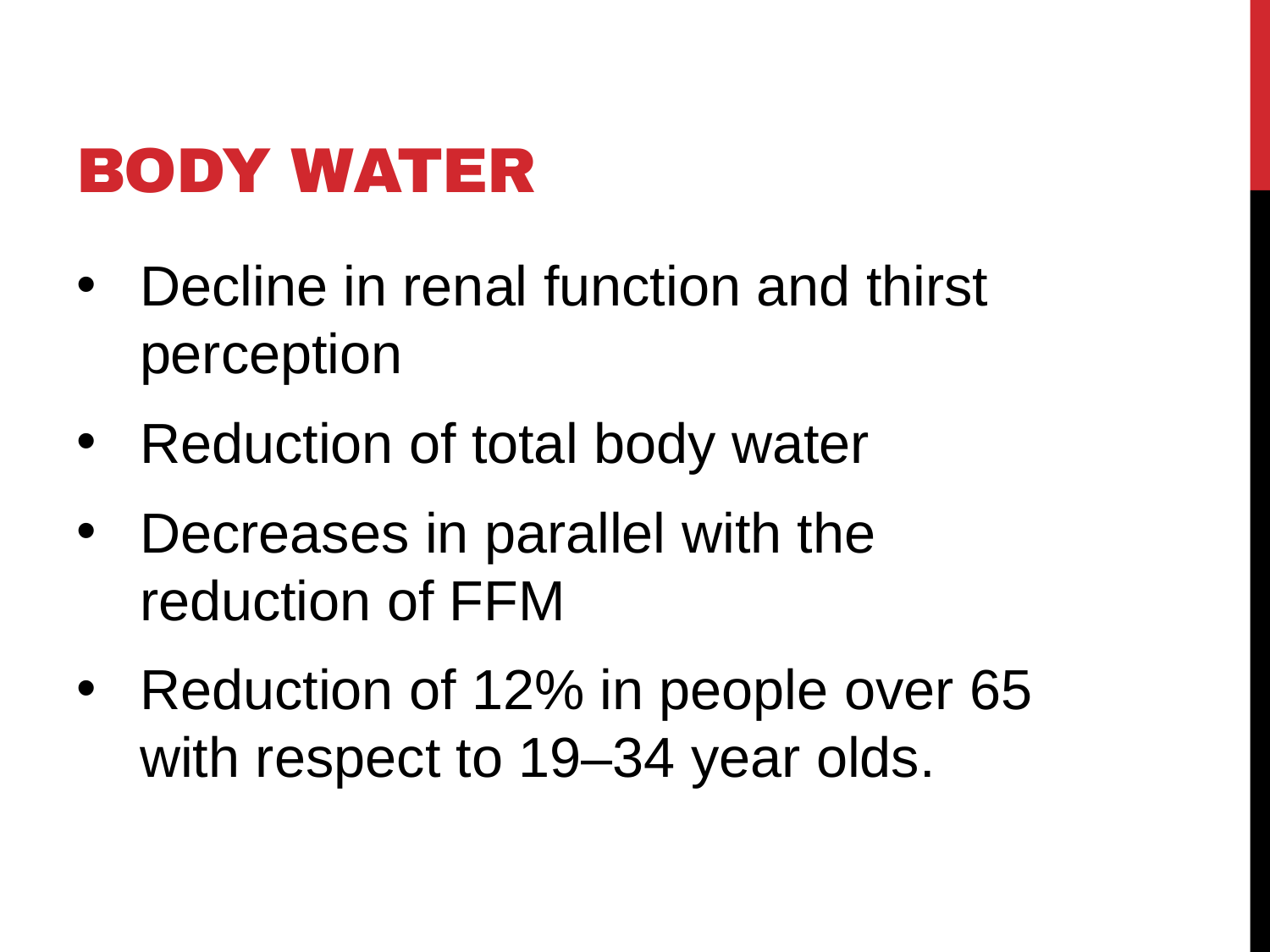

# Body water
Decline in renal function and thirst perception
Reduction of total body water
Decreases in parallel with the reduction of FFM
Reduction of 12% in people over 65 with respect to 19–34 year olds.